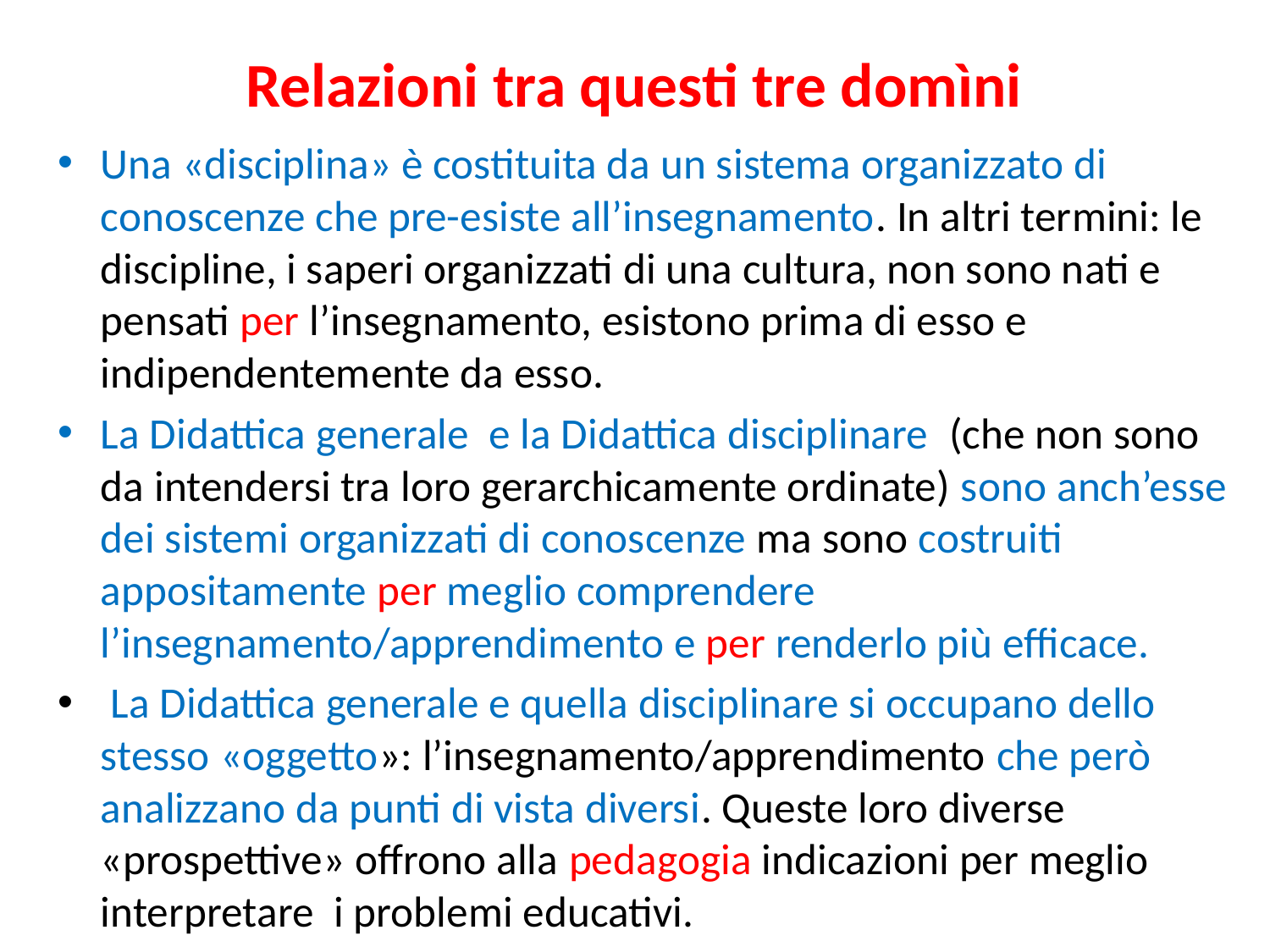

# Relazioni tra questi tre domìni
Una «disciplina» è costituita da un sistema organizzato di conoscenze che pre-esiste all’insegnamento. In altri termini: le discipline, i saperi organizzati di una cultura, non sono nati e pensati per l’insegnamento, esistono prima di esso e indipendentemente da esso.
La Didattica generale  e la Didattica disciplinare  (che non sono  da intendersi tra loro gerarchicamente ordinate) sono anch’esse dei sistemi organizzati di conoscenze ma sono costruiti appositamente per meglio comprendere l’insegnamento/apprendimento e per renderlo più efficace.
 La Didattica generale e quella disciplinare si occupano dello stesso «oggetto»: l’insegnamento/apprendimento che però analizzano da punti di vista diversi. Queste loro diverse «prospettive» offrono alla pedagogia indicazioni per meglio interpretare  i problemi educativi.